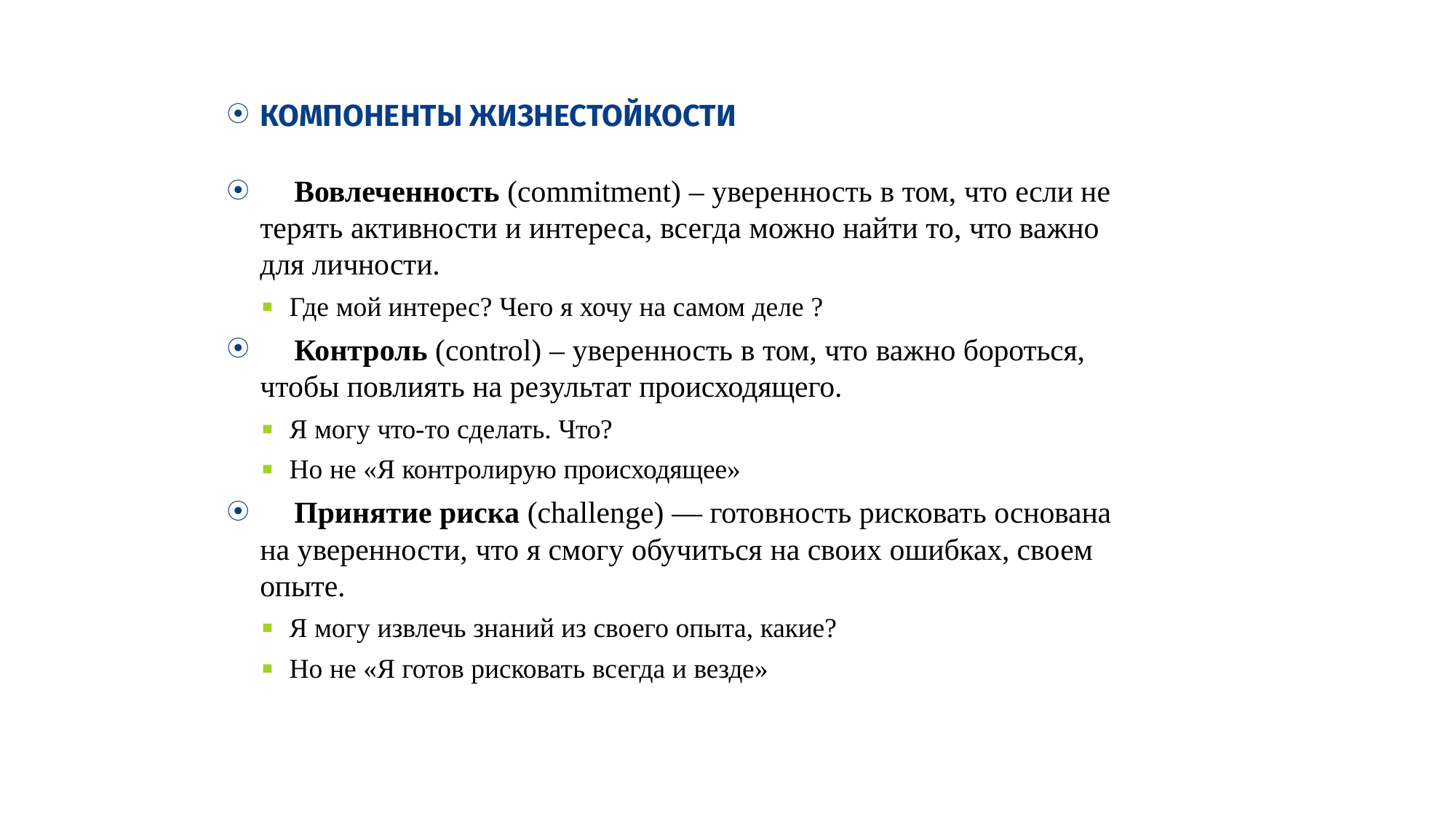

КОМПОНЕНТЫ ЖИЗНЕСТОЙКОСТИ

	Вовлеченность (commitment) – уверенность в том, что если не терять активности и интереса, всегда можно найти то, что важно для личности.
Где мой интерес? Чего я хочу на самом деле ?
	Контроль (control) – уверенность в том, что важно бороться, чтобы повлиять на результат происходящего.
Я могу что-то сделать. Что?
Но не «Я контролирую происходящее»
	Принятие риска (challenge) — готовность рисковать основана на уверенности, что я смогу обучиться на своих ошибках, своем опыте.
Я могу извлечь знаний из своего опыта, какие?
Но не «Я готов рисковать всегда и везде»